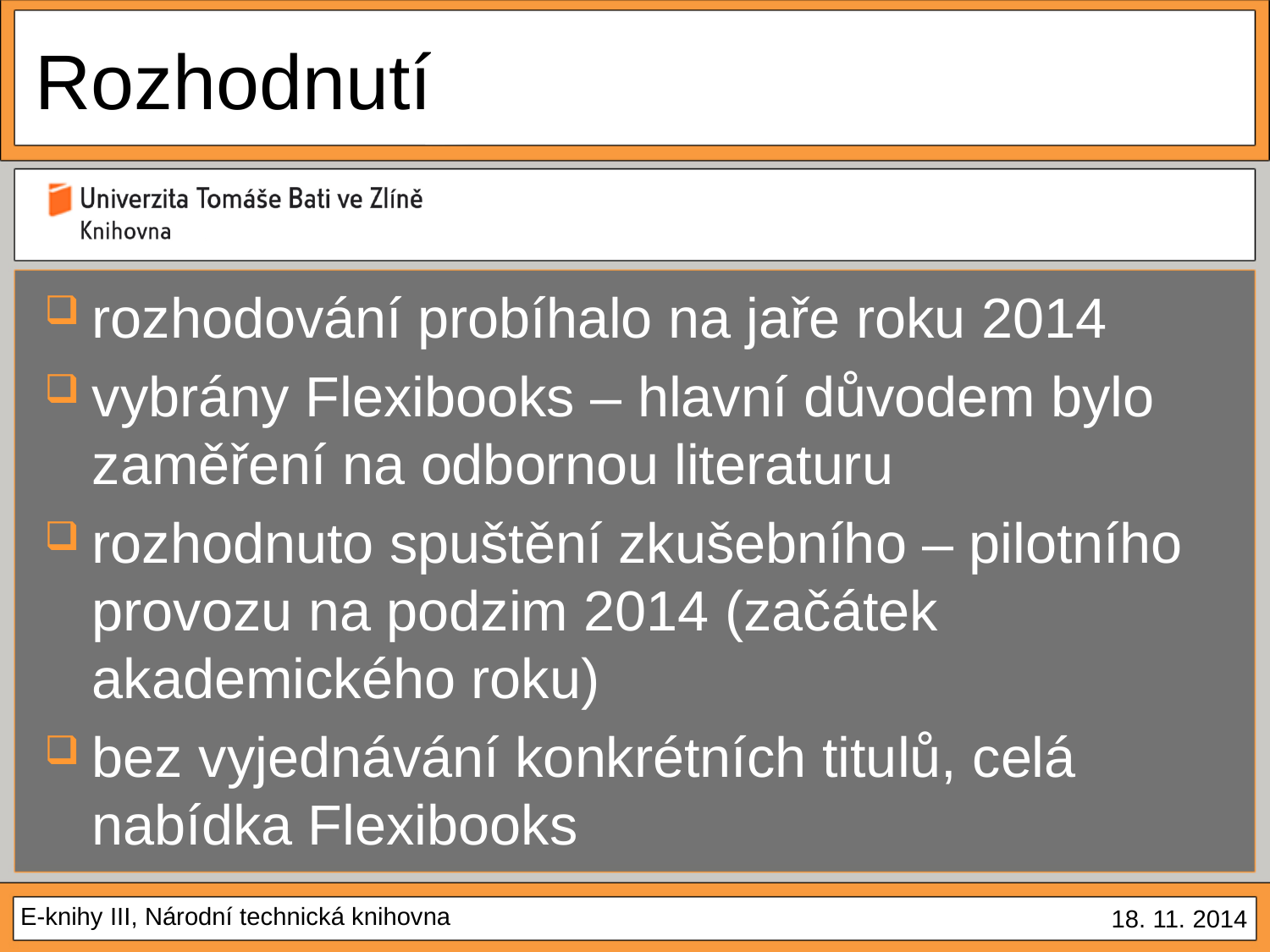

# Rozhodnutí
rozhodování probíhalo na jaře roku 2014
vybrány Flexibooks – hlavní důvodem bylo zaměření na odbornou literaturu
rozhodnuto spuštění zkušebního – pilotního provozu na podzim 2014 (začátek akademického roku)
bez vyjednávání konkrétních titulů, celá nabídka Flexibooks